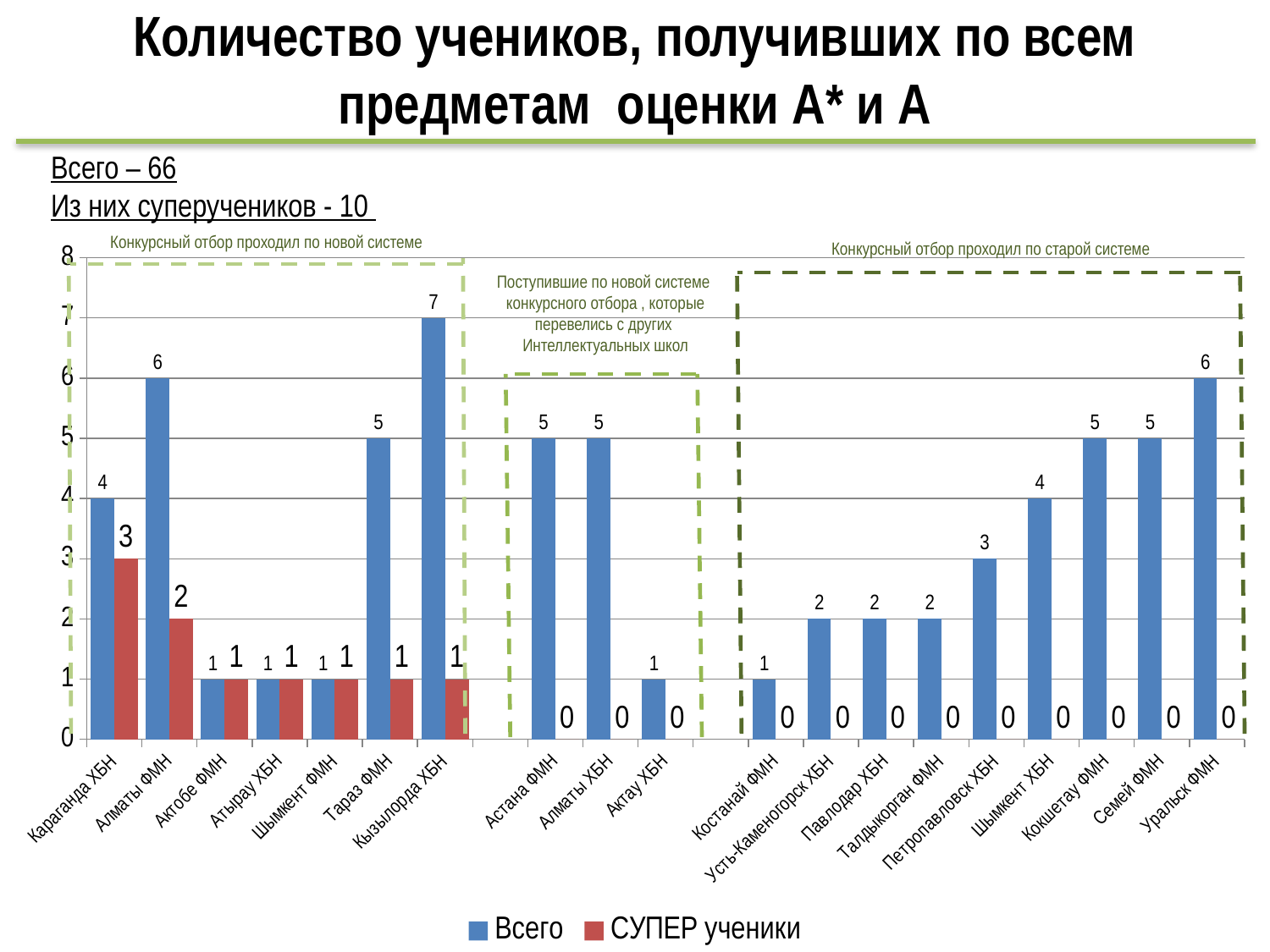

# Количество учеников, получивших по всем предметам  оценки А* и А
Всего – 66
Из них суперучеников - 10
Конкурсный отбор проходил по новой системе

### Chart

| Category | Всего | СУПЕР ученики |
|---|---|---|
| Караганда ХБН | 4.0 | 3.0 |
| Алматы ФМН | 6.0 | 2.0 |
| Актобе ФМН | 1.0 | 1.0 |
| Атырау ХБН | 1.0 | 1.0 |
| Шымкент ФМН | 1.0 | 1.0 |
| Тараз ФМН | 5.0 | 1.0 |
| Кызылорда ХБН | 7.0 | 1.0 |
|  | None | None |
| Астана ФМН | 5.0 | 0.0 |
| Алматы ХБН | 5.0 | 0.0 |
| Актау ХБН | 1.0 | 0.0 |
|  | None | None |
| Костанай ФМН | 1.0 | 0.0 |
| Усть-Каменогорск ХБН | 2.0 | 0.0 |
| Павлодар ХБН | 2.0 | 0.0 |
| Талдыкорган ФМН | 2.0 | 0.0 |
| Петропавловск ХБН | 3.0 | 0.0 |
| Шымкент ХБН | 4.0 | 0.0 |
| Кокшетау ФМН | 5.0 | 0.0 |
| Семей ФМН | 5.0 | 0.0 |
| Уральск ФМН | 6.0 | 0.0 |
Конкурсный отбор проходил по старой системе
Поступившие по новой системе
конкурсного отбора , которые
перевелись с других
Интеллектуальных школ